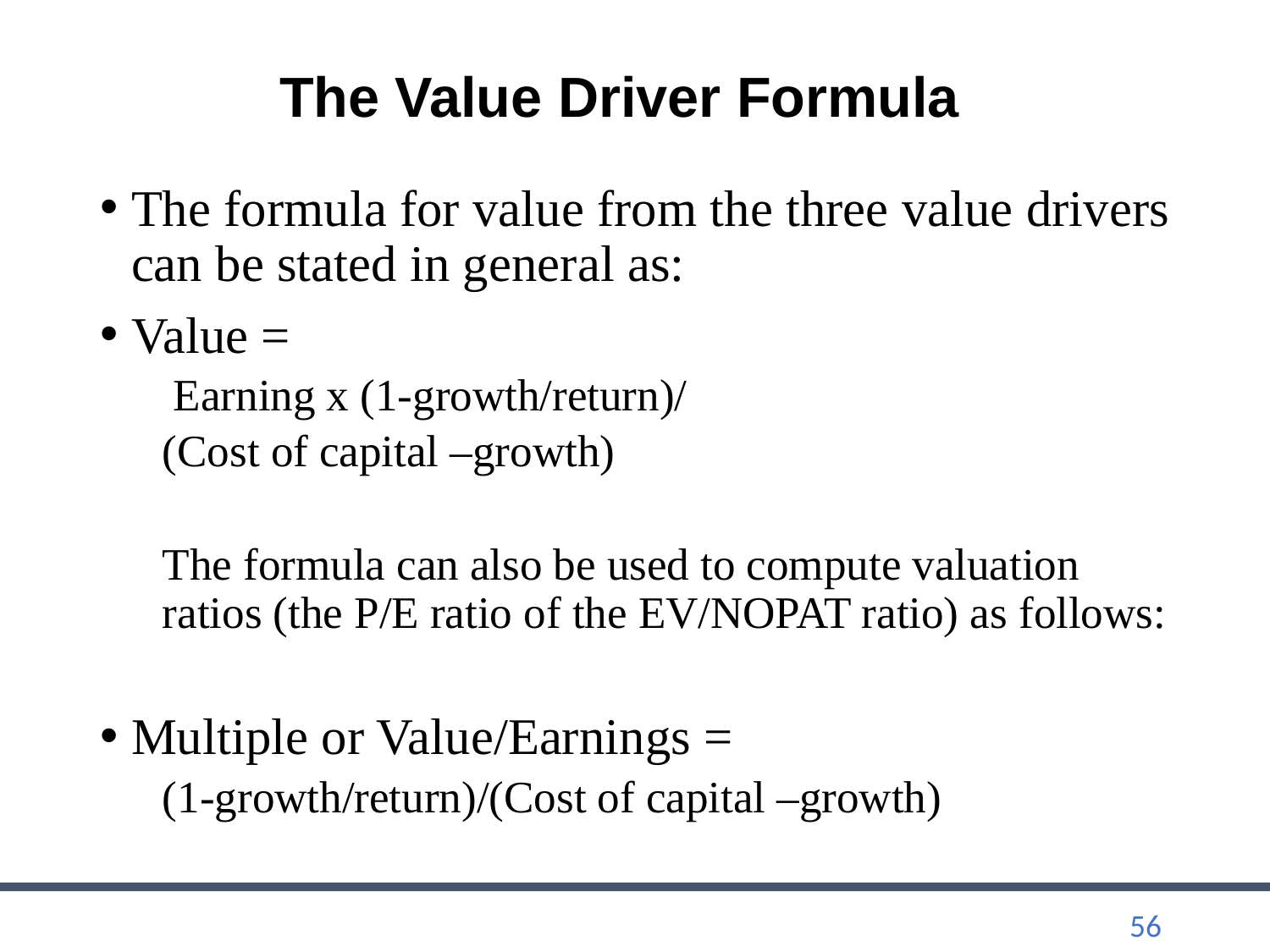

# The Value Driver Formula
The formula for value from the three value drivers can be stated in general as:
Value =
 Earning x (1-growth/return)/
	(Cost of capital –growth)

The formula can also be used to compute valuation ratios (the P/E ratio of the EV/NOPAT ratio) as follows:

Multiple or Value/Earnings =
(1-growth/return)/(Cost of capital –growth)

56